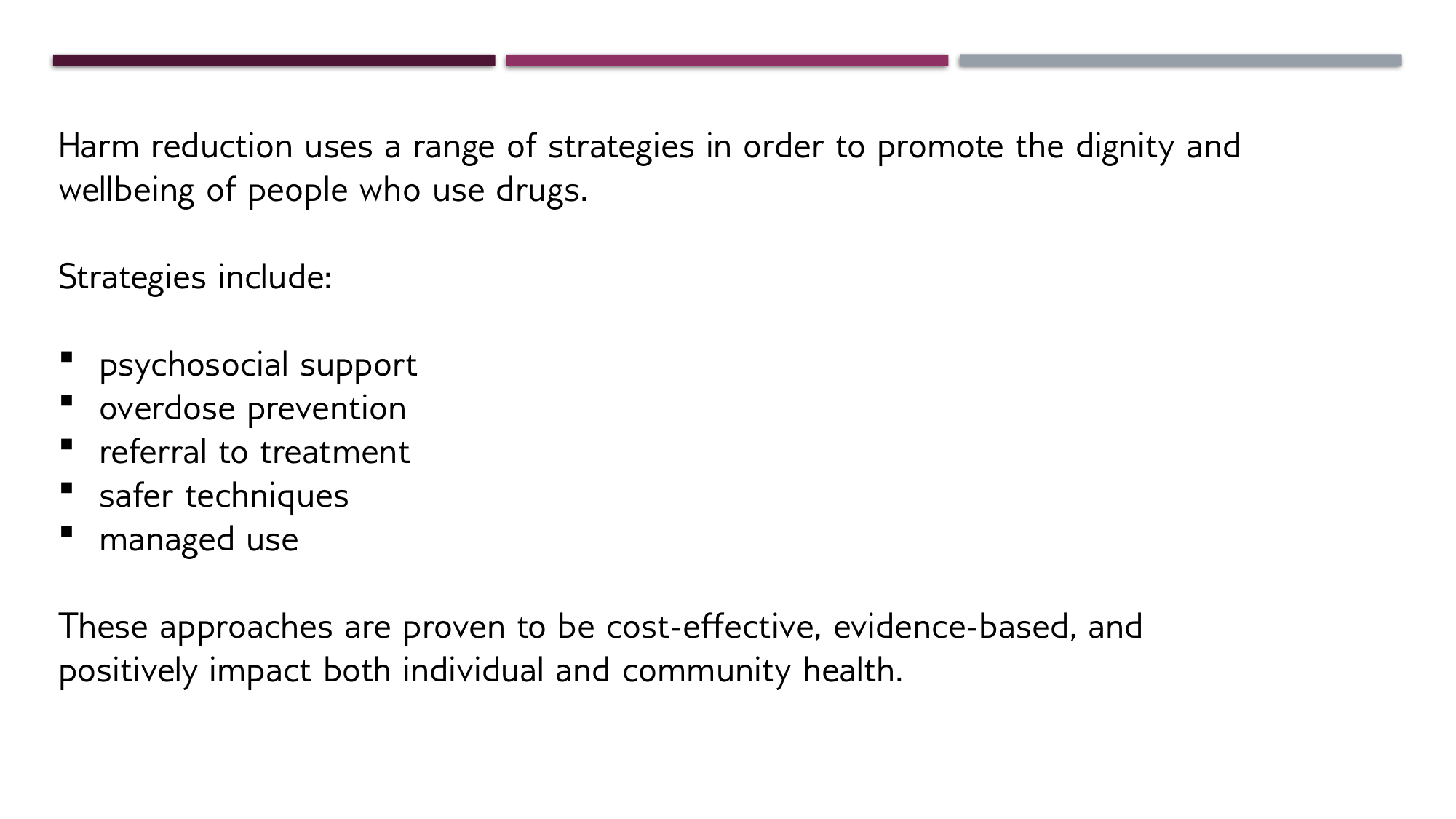

Harm reduction uses a range of strategies in order to promote the dignity and wellbeing of people who use drugs.

Strategies include:

psychosocial support
overdose prevention
referral to treatment
safer techniques
managed use

These approaches are proven to be cost-effective, evidence-based, and positively impact both individual and community health.